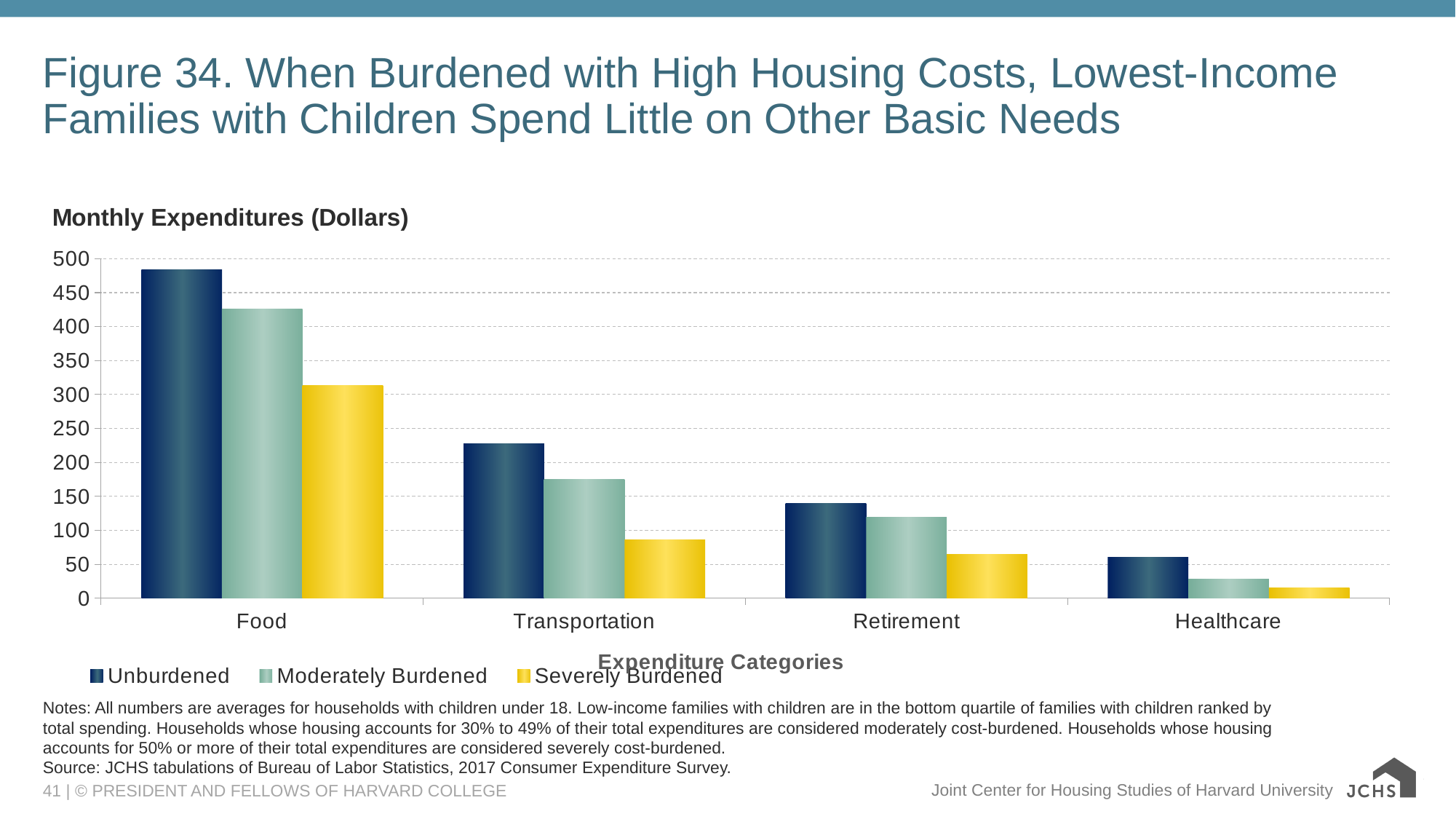

# Figure 34. When Burdened with High Housing Costs, Lowest-Income Families with Children Spend Little on Other Basic Needs

### Chart: Monthly Expenditures (Dollars)

| Category | Unburdened | Moderately Burdened | Severely Burdened |
|---|---|---|---|
| Food | 484.23 | 425.68 | 313.48 |
| Transportation | 227.72 | 174.88 | 86.1 |
| Retirement | 140.06 | 119.63 | 65.1 |
| Healthcare | 59.955 | 28.342 | 15.774 |
Notes: All numbers are averages for households with children under 18. Low-income families with children are in the bottom quartile of families with children ranked by total spending. Households whose housing accounts for 30% to 49% of their total expenditures are considered moderately cost-burdened. Households whose housing accounts for 50% or more of their total expenditures are considered severely cost-burdened.
Source: JCHS tabulations of Bureau of Labor Statistics, 2017 Consumer Expenditure Survey.